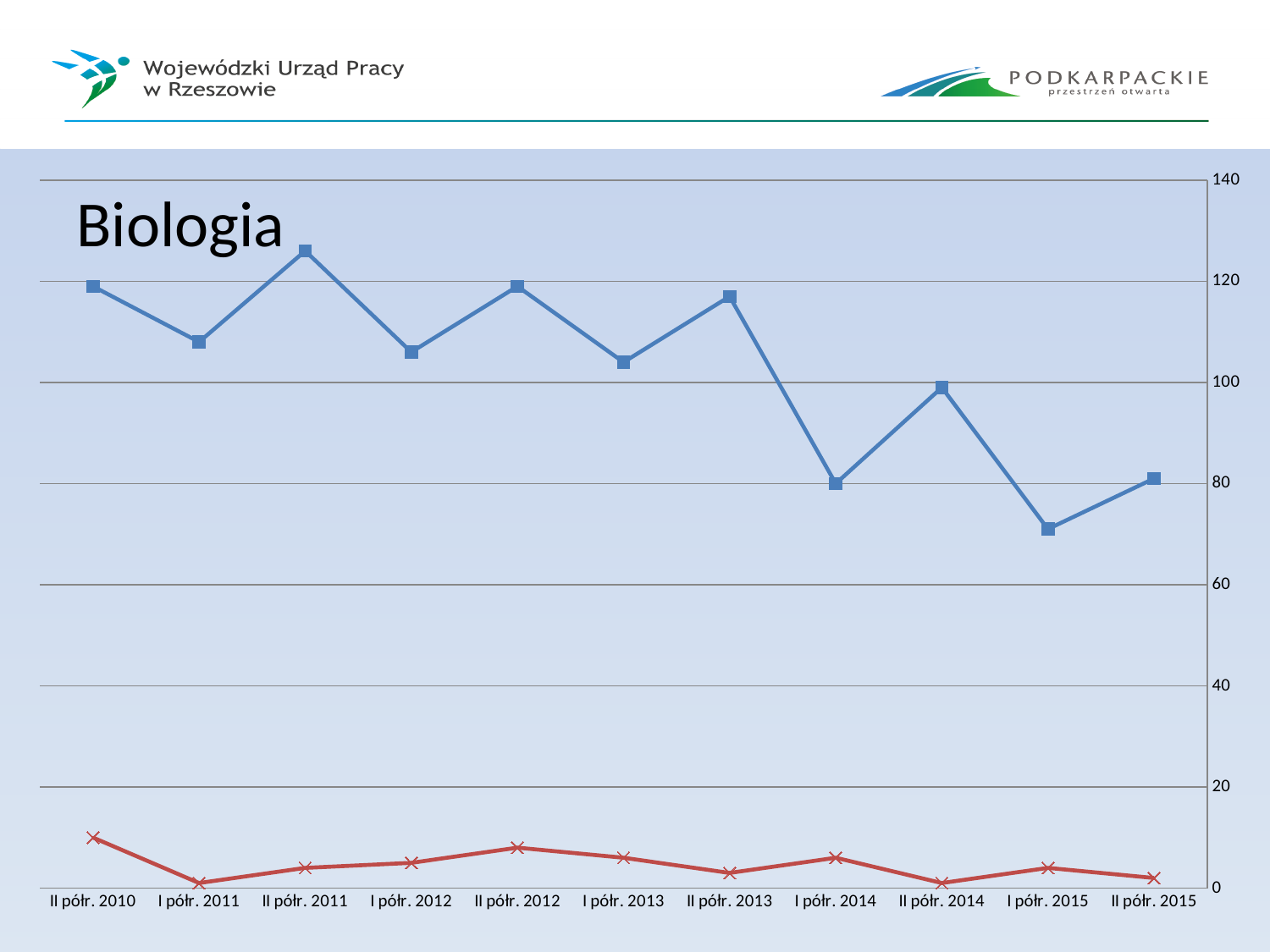

### Chart

| Category |  |  |
|---|---|---|
| II półr. 2015 | 81.0 | 2.0 |
| I półr. 2015 | 71.0 | 4.0 |
| II półr. 2014 | 99.0 | 1.0 |
| I półr. 2014 | 80.0 | 6.0 |
| II półr. 2013 | 117.0 | 3.0 |
| I półr. 2013 | 104.0 | 6.0 |
| II półr. 2012 | 119.0 | 8.0 |
| I półr. 2012 | 106.0 | 5.0 |
| II półr. 2011 | 126.0 | 4.0 |
| I półr. 2011 | 108.0 | 1.0 |
| II półr. 2010 | 119.0 | 10.0 |
# Biologia